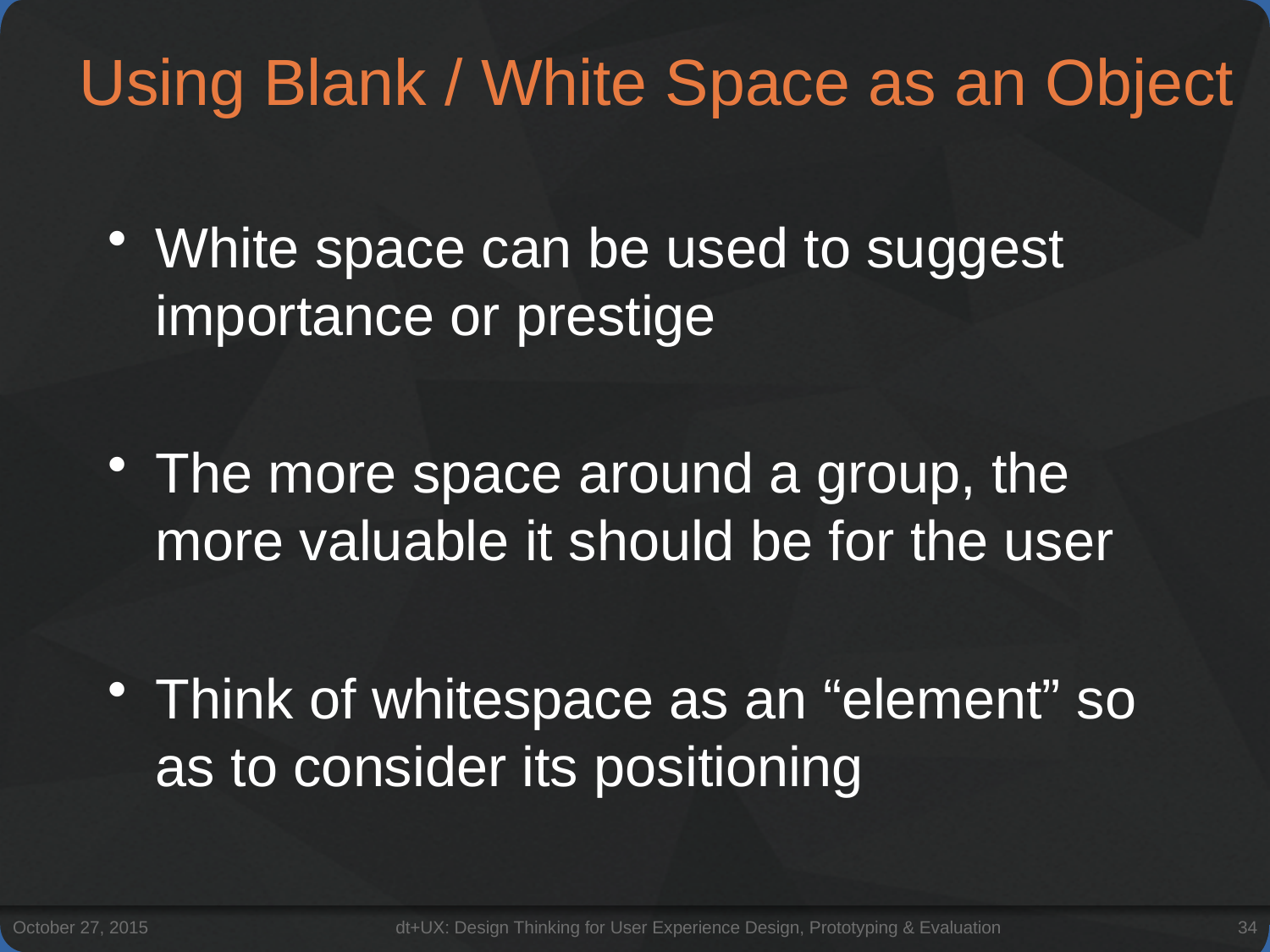

# Using Blank / White Space as an Object

White space can be used to suggest importance or prestige

The more space around a group, the more valuable it should be for the user

Think of whitespace as an “element” so as to consider its positioning
October 27, 2015
dt+UX: Design Thinking for User Experience Design, Prototyping & Evaluation
34